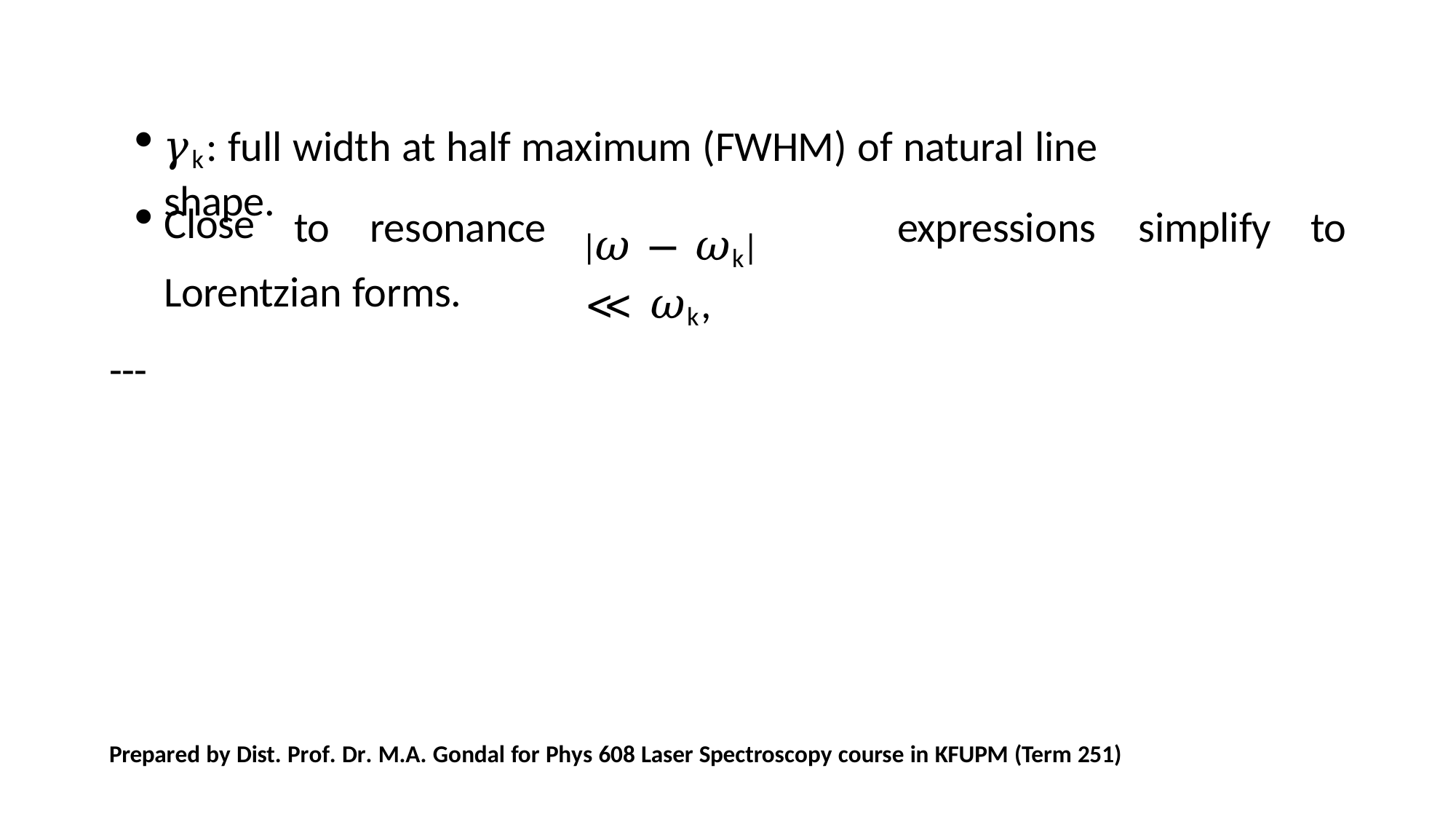

𝛾k: full width at half maximum (FWHM) of natural line shape.
|𝜔 − 𝜔k| ≪ 𝜔k,
Close
to	resonance
expressions	simplify	to
Lorentzian forms.
---
Prepared by Dist. Prof. Dr. M.A. Gondal for Phys 608 Laser Spectroscopy course in KFUPM (Term 251)